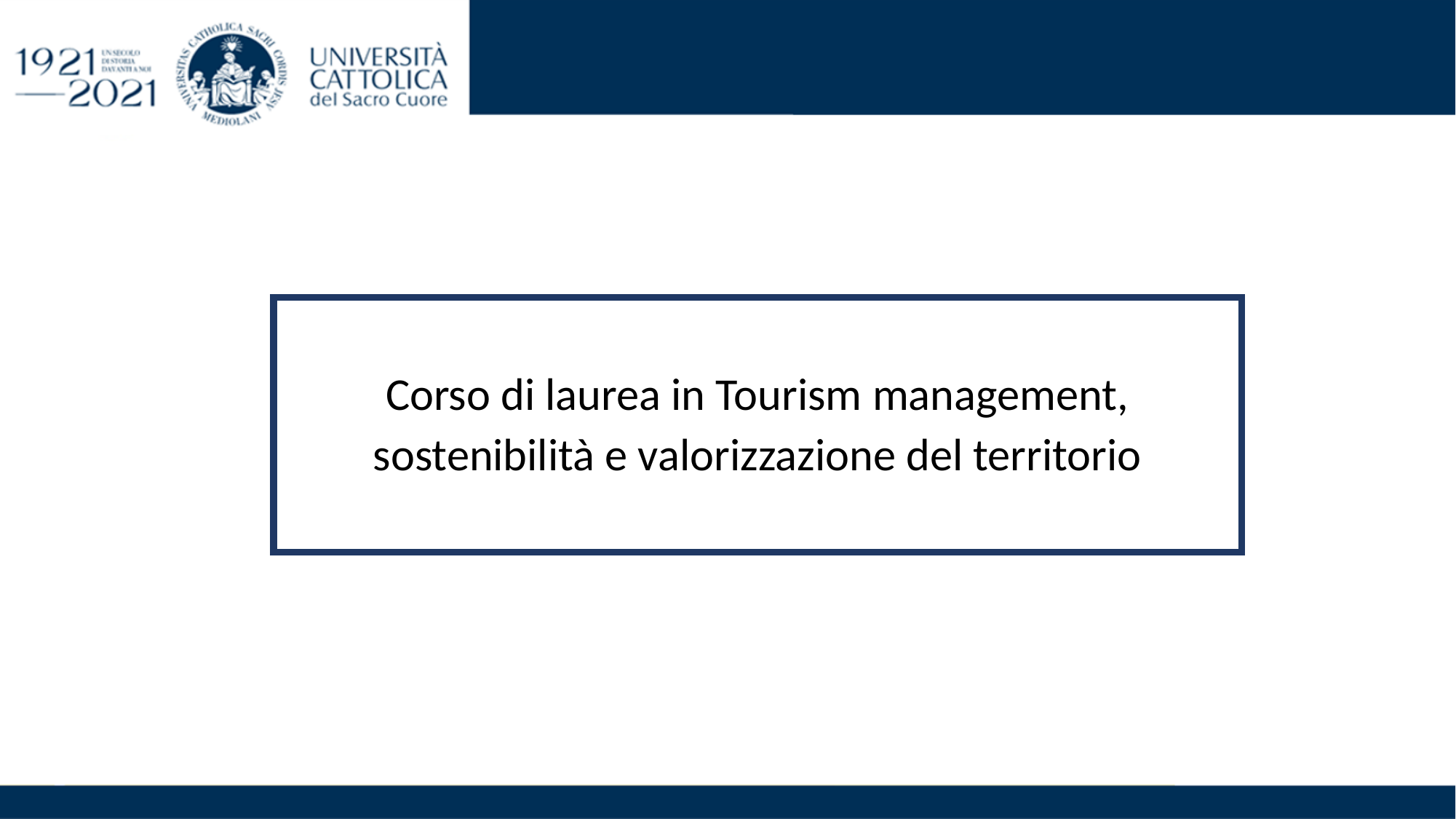

Corso di laurea in Tourism management, sostenibilità e valorizzazione del territorio